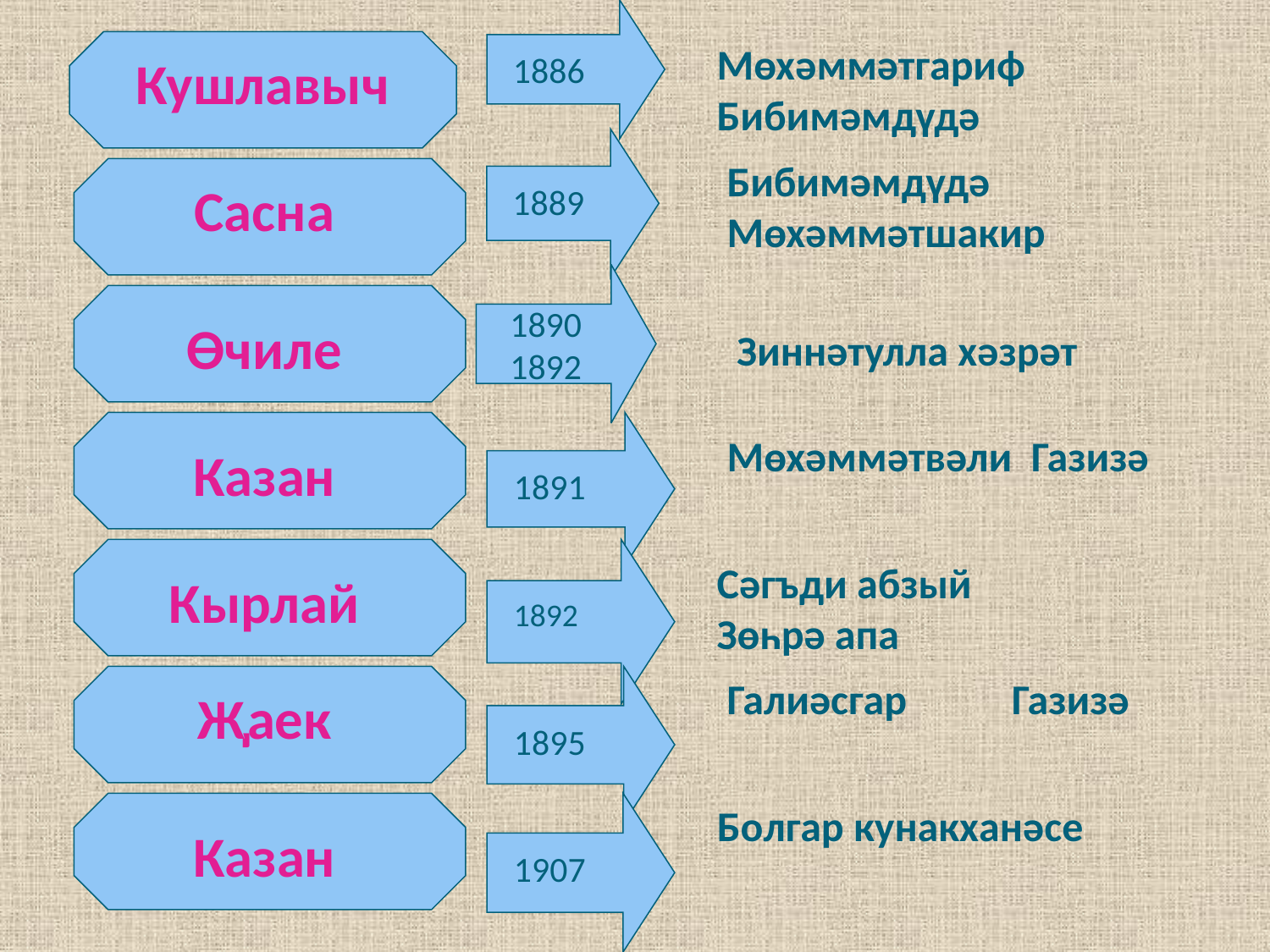

1886

Кушлавыч
Мөхәммәтгариф Бибимәмдүдә

1889
Бибимәмдүдә        Мөхәммәтшакир

Сасна

Өчиле
18901892
Зиннәтулла хәзрәт

Казан

1891
Мөхәммәтвәли  Газизә

Кырлай

1892
Сәгъди абзый                Зөһрә апа

Җаек

1895
Галиәсгар           Газизә

Казан

1907
Болгар кунакханәсе